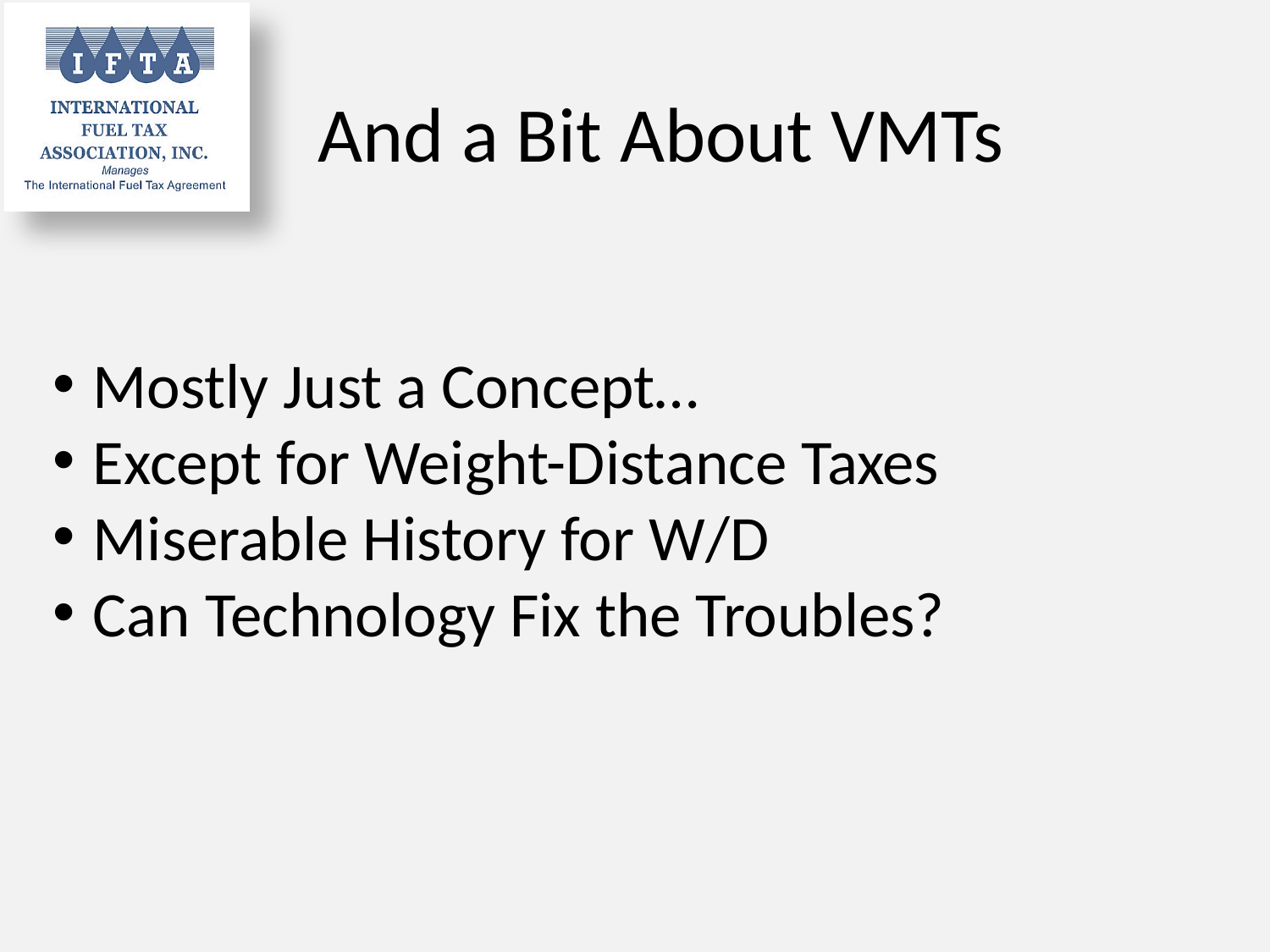

# And a Bit About VMTs
Mostly Just a Concept…
Except for Weight-Distance Taxes
Miserable History for W/D
Can Technology Fix the Troubles?